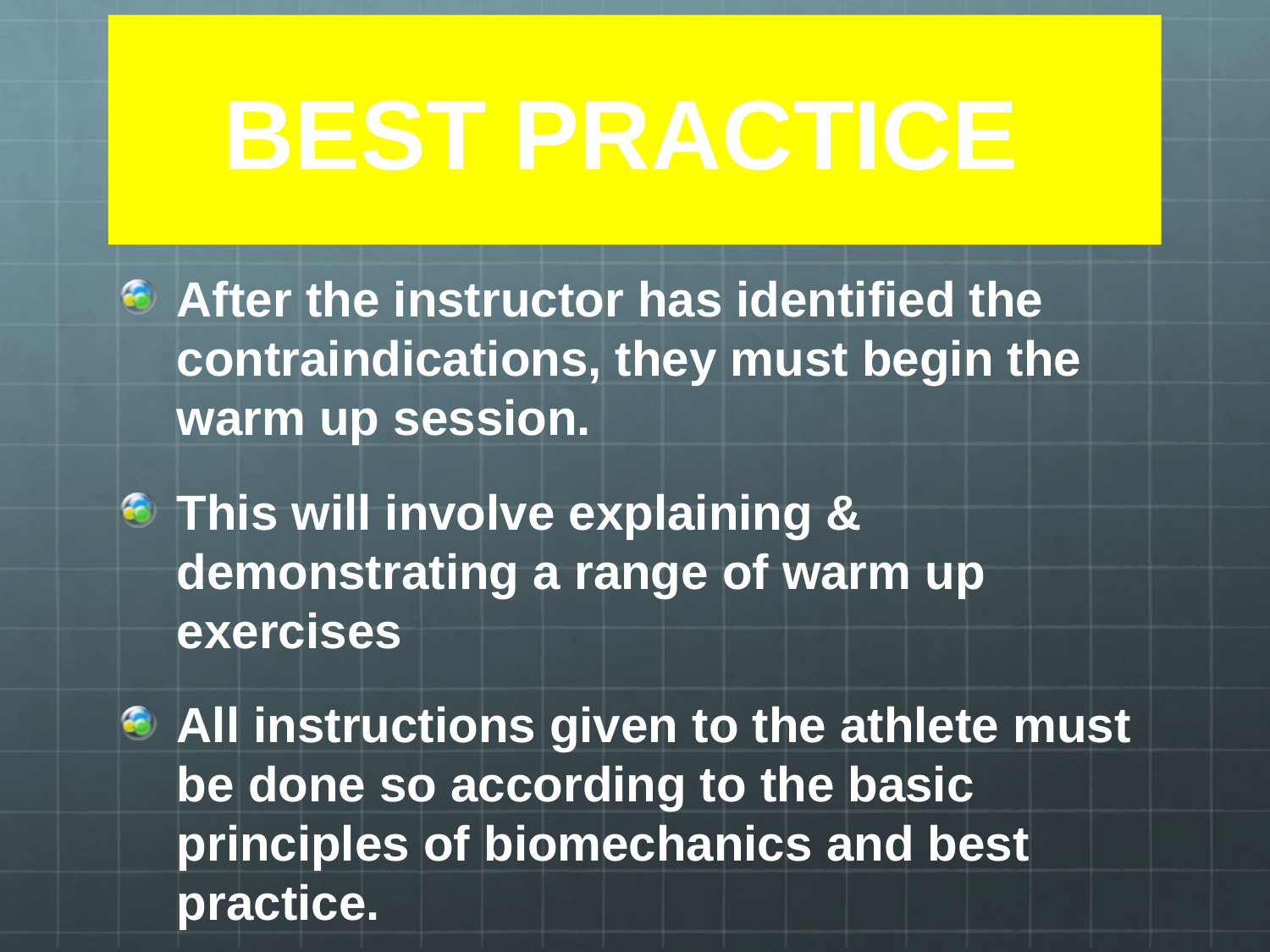

# BEST PRACTICE
After the instructor has identified the contraindications, they must begin the warm up session.
This will involve explaining & demonstrating a range of warm up exercises
All instructions given to the athlete must be done so according to the basic principles of biomechanics and best practice.